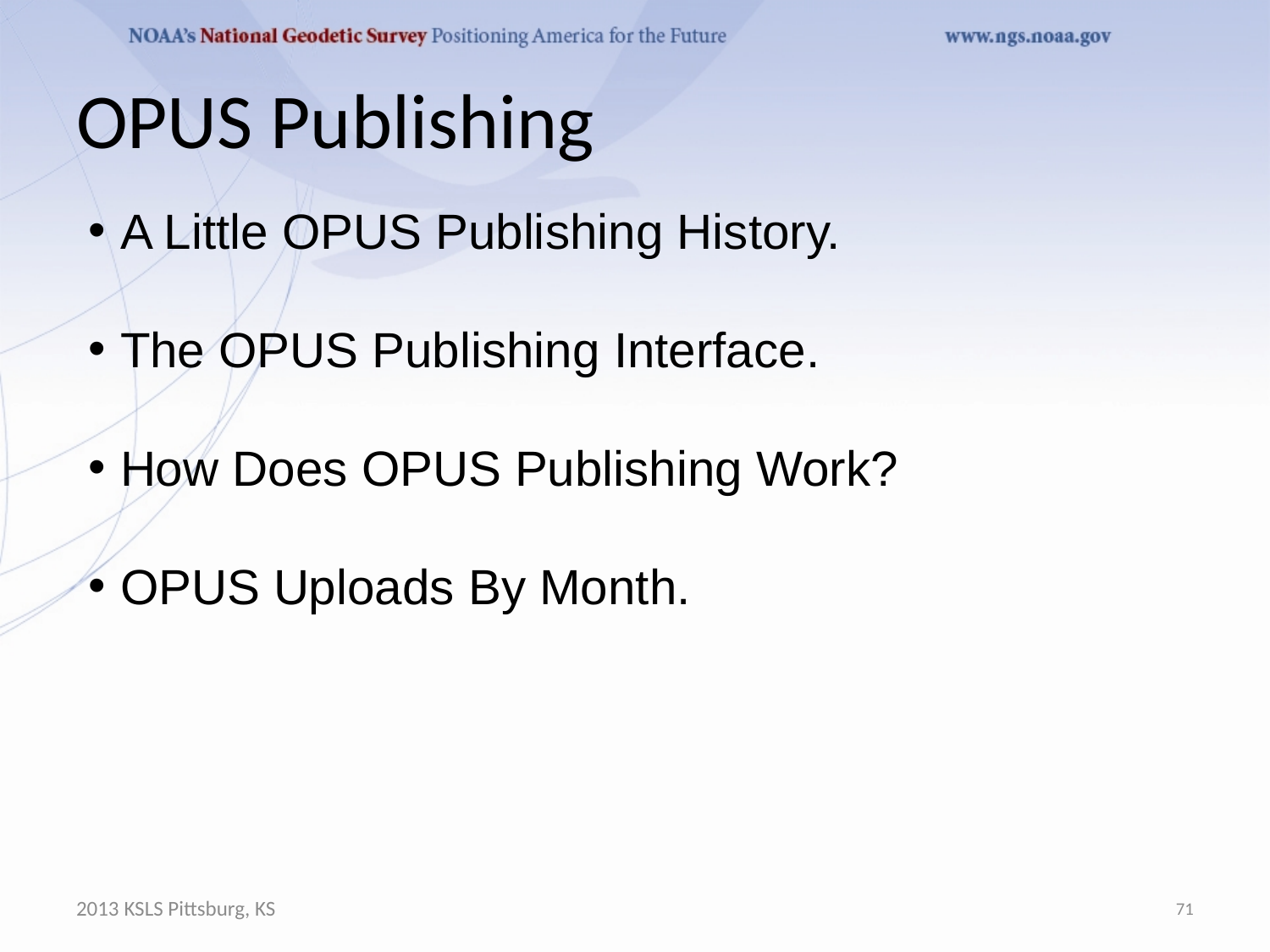

# OPUS Publishing
A Little OPUS Publishing History.

The OPUS Publishing Interface.

How Does OPUS Publishing Work?

OPUS Uploads By Month.
2013 KSLS Pittsburg, KS
71